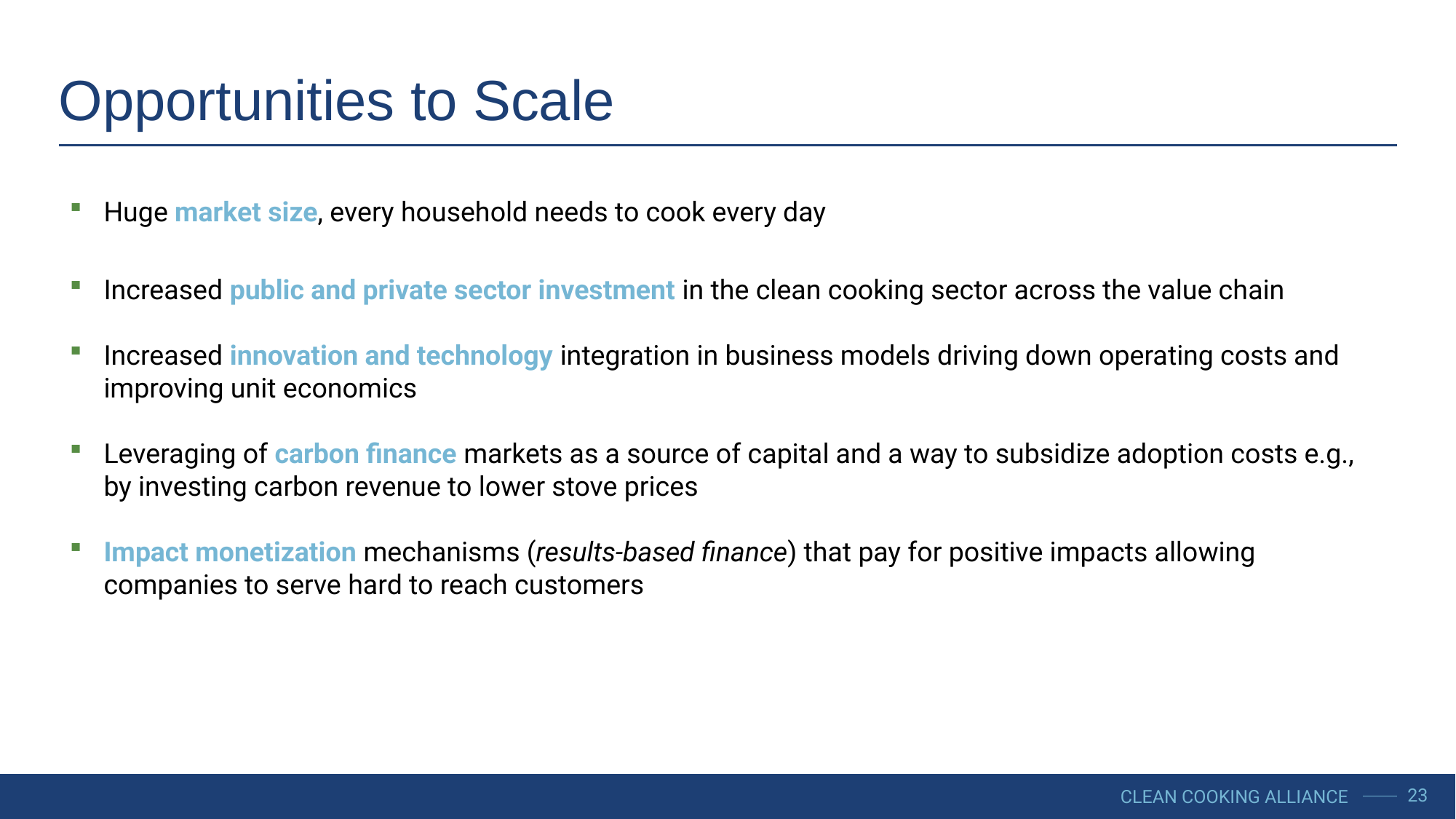

Opportunities to Scale
Huge market size, every household needs to cook every day

Increased public and private sector investment in the clean cooking sector across the value chain

Increased innovation and technology integration in business models driving down operating costs and improving unit economics

Leveraging of carbon finance markets as a source of capital and a way to subsidize adoption costs e.g., by investing carbon revenue to lower stove prices

Impact monetization mechanisms (results-based finance) that pay for positive impacts allowing companies to serve hard to reach customers